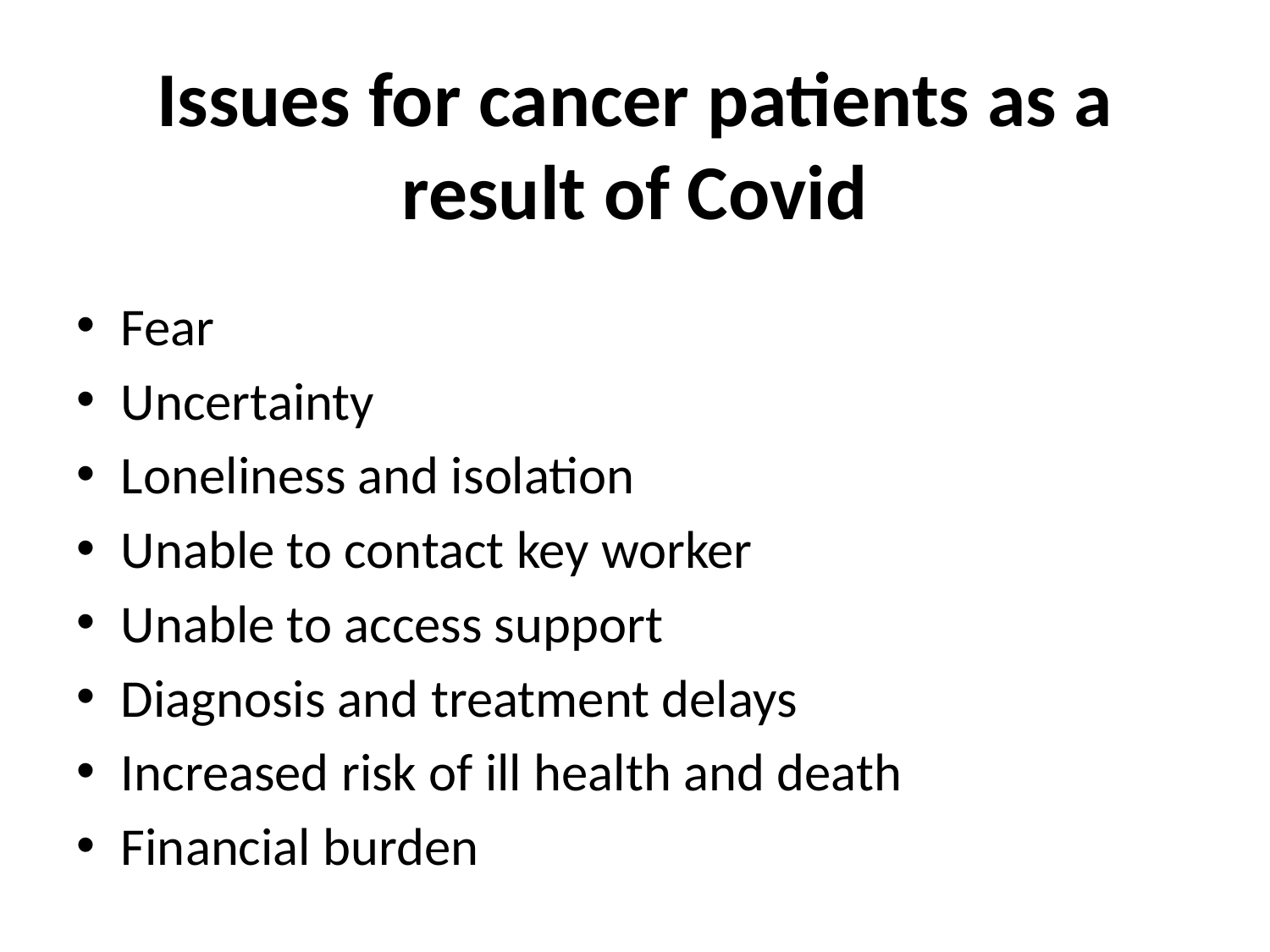

# Issues for cancer patients as a result of Covid
Fear
Uncertainty
Loneliness and isolation
Unable to contact key worker
Unable to access support
Diagnosis and treatment delays
Increased risk of ill health and death
Financial burden